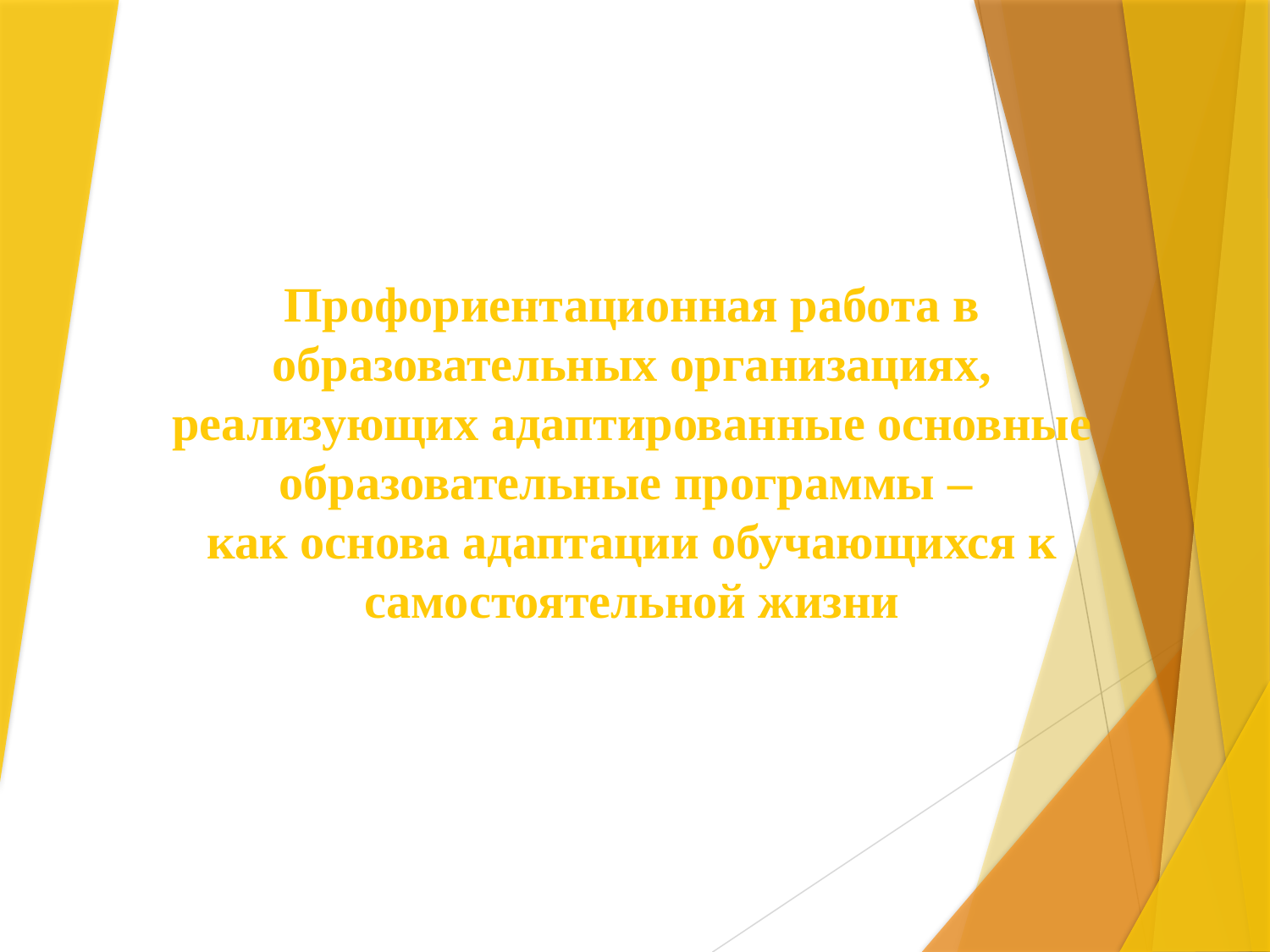

# Профориентационная работа в образовательных организациях, реализующих адаптированные основные образовательные программы – как основа адаптации обучающихся к самостоятельной жизни